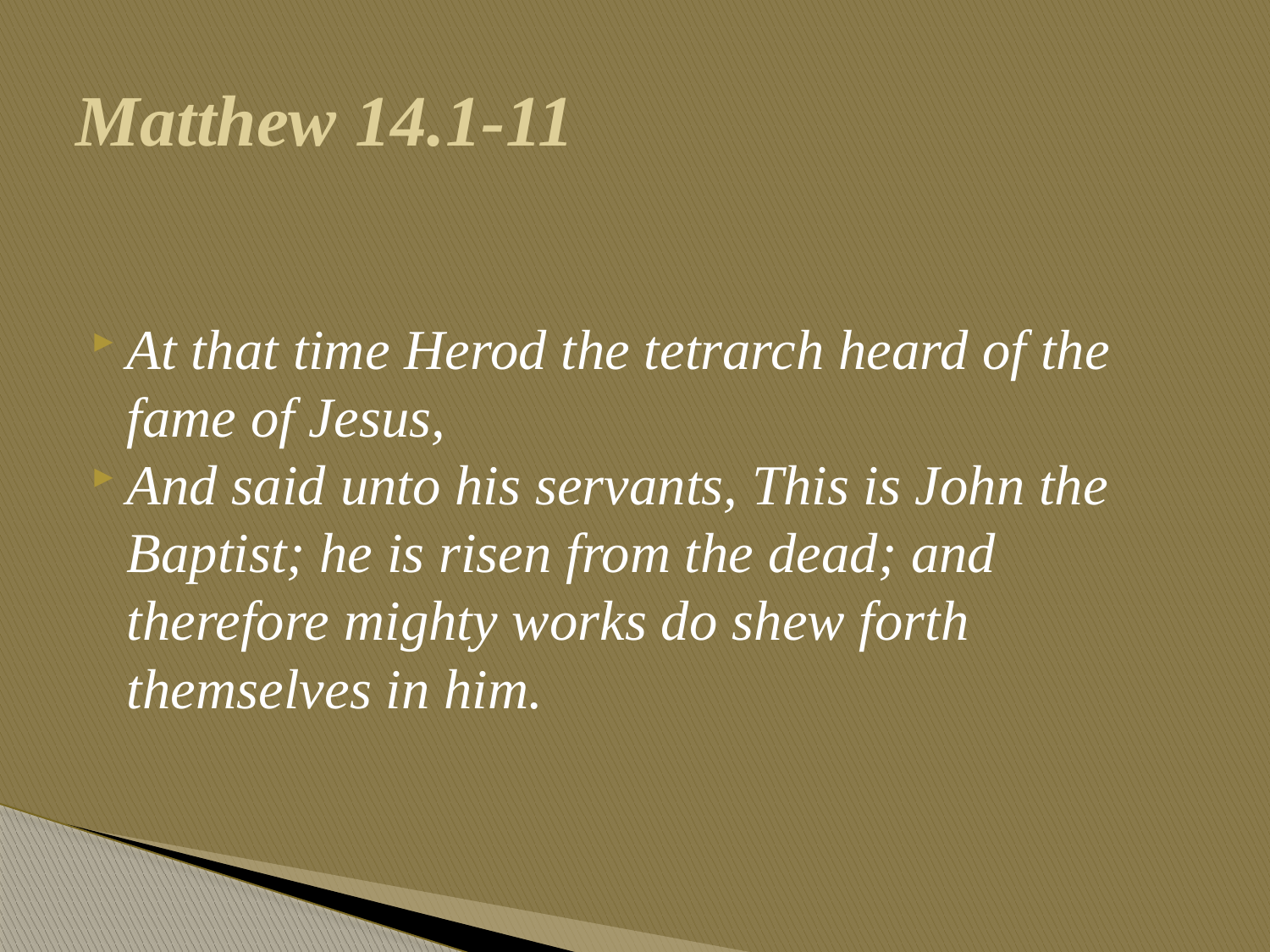

# Matthew 14.1-11
At that time Herod the tetrarch heard of the fame of Jesus,
And said unto his servants, This is John the Baptist; he is risen from the dead; and therefore mighty works do shew forth themselves in him.